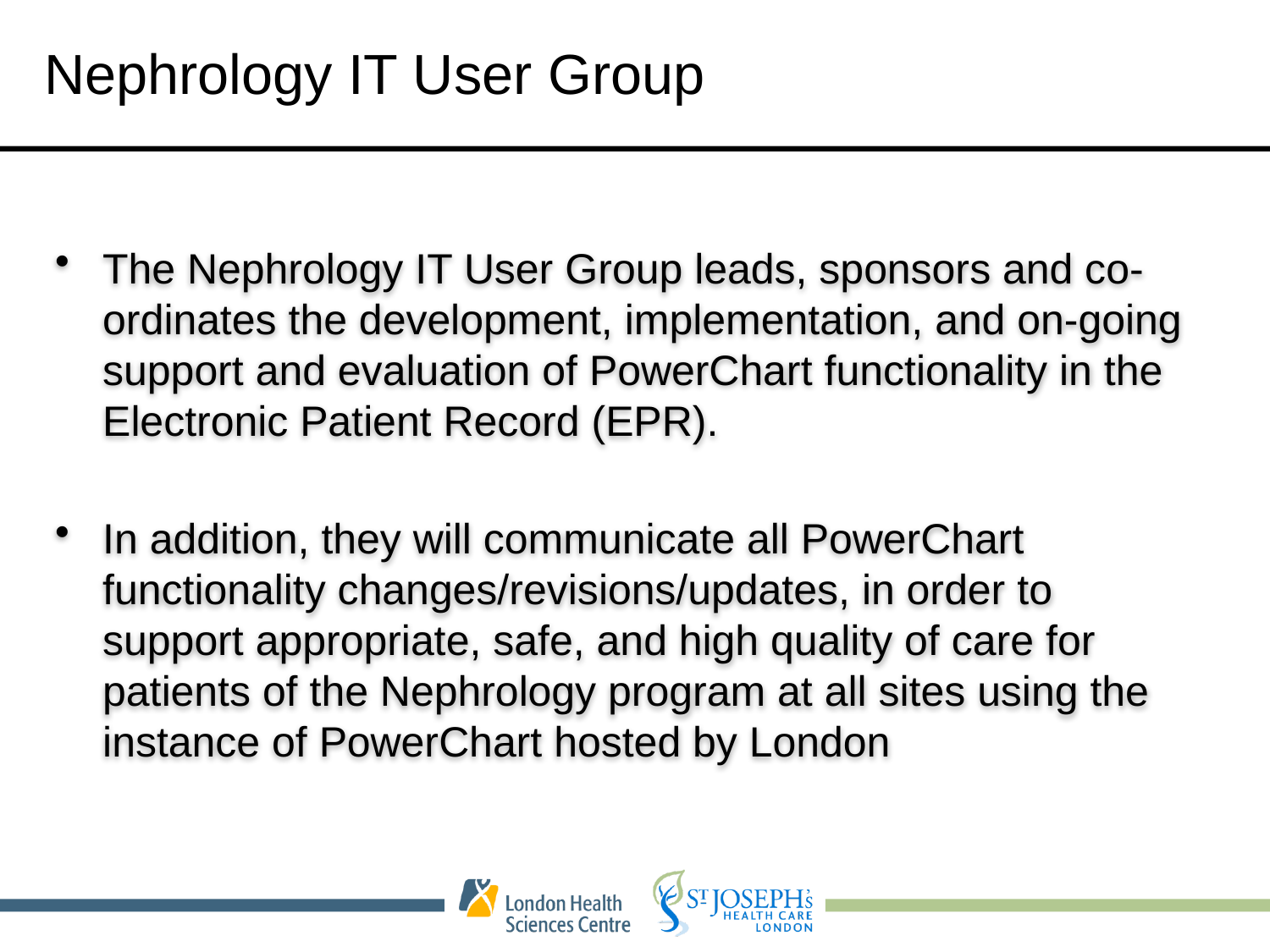

# Nephrology IT User Group

The Nephrology IT User Group leads, sponsors and co-ordinates the development, implementation, and on-going support and evaluation of PowerChart functionality in the Electronic Patient Record (EPR).

In addition, they will communicate all PowerChart functionality changes/revisions/updates, in order to support appropriate, safe, and high quality of care for patients of the Nephrology program at all sites using the instance of PowerChart hosted by London